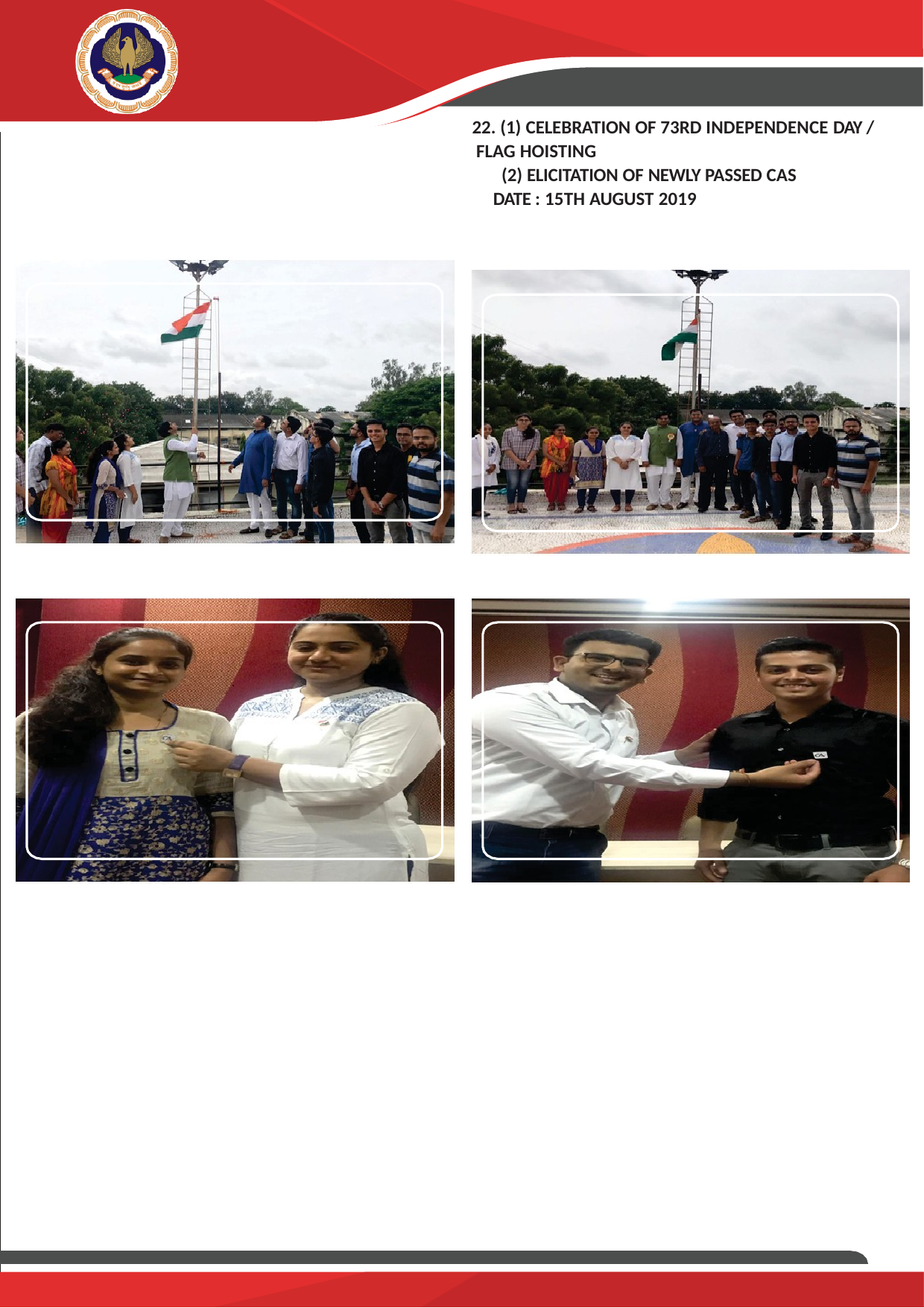

BHARUCH BRANCH OF WIRC OF ICAI BHARUCH
ACTIVITY REPORT-2019

22. (1) CELEBRATION OF 73RD INDEPENDENCE DAY /  FLAG HOISTING
(2) ELICITATION OF NEWLY PASSED CAS  DATE : 15TH AUGUST 2019